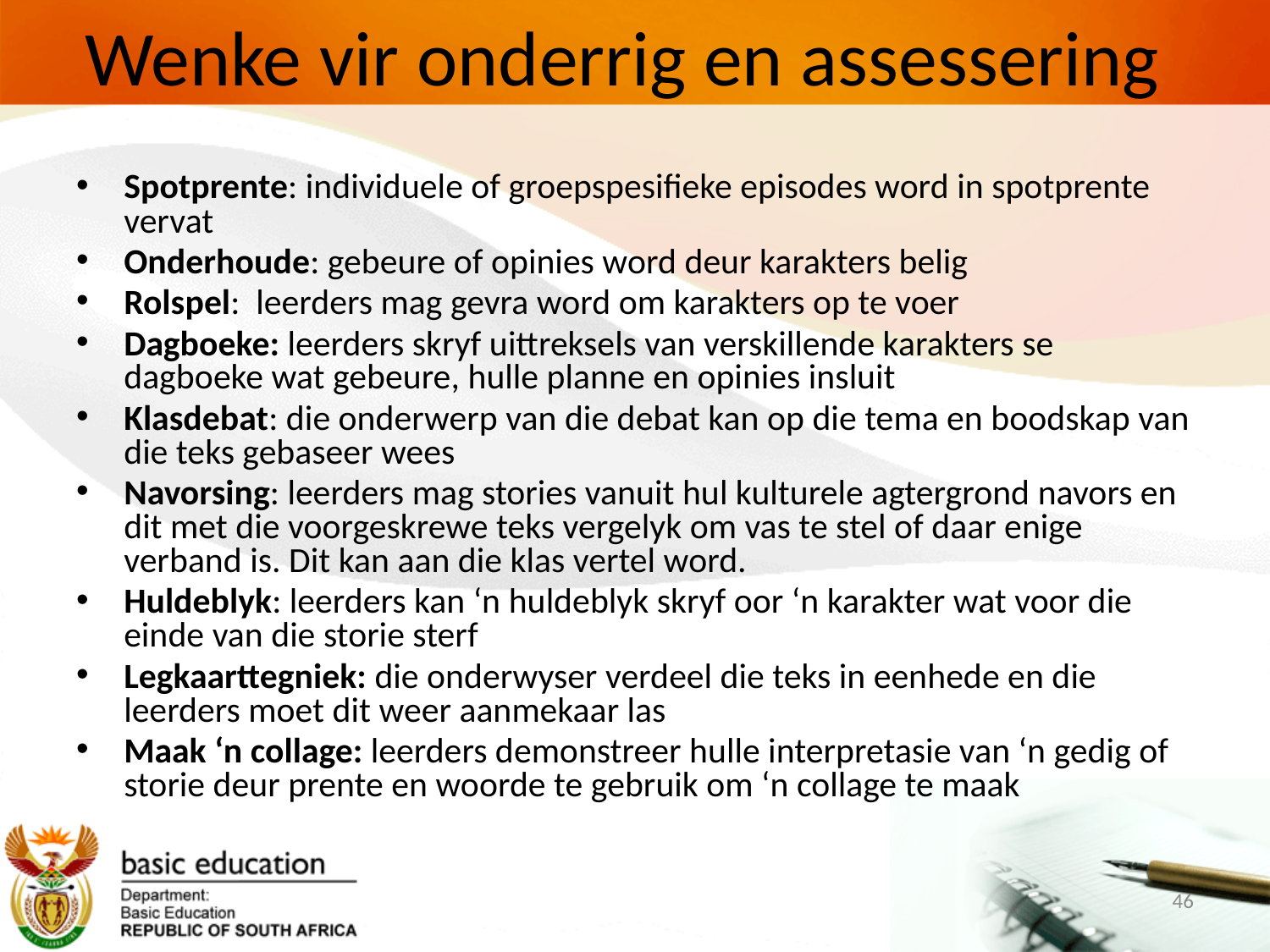

# Wenke vir onderrig en assessering

Spotprente: individuele of groepspesifieke episodes word in spotprente vervat
Onderhoude: gebeure of opinies word deur karakters belig
Rolspel:  leerders mag gevra word om karakters op te voer
Dagboeke: leerders skryf uittreksels van verskillende karakters se dagboeke wat gebeure, hulle planne en opinies insluit
Klasdebat: die onderwerp van die debat kan op die tema en boodskap van die teks gebaseer wees
Navorsing: leerders mag stories vanuit hul kulturele agtergrond navors en dit met die voorgeskrewe teks vergelyk om vas te stel of daar enige verband is. Dit kan aan die klas vertel word.
Huldeblyk: leerders kan ‘n huldeblyk skryf oor ‘n karakter wat voor die einde van die storie sterf
Legkaarttegniek: die onderwyser verdeel die teks in eenhede en die leerders moet dit weer aanmekaar las
Maak ‘n collage: leerders demonstreer hulle interpretasie van ‘n gedig of storie deur prente en woorde te gebruik om ‘n collage te maak
46